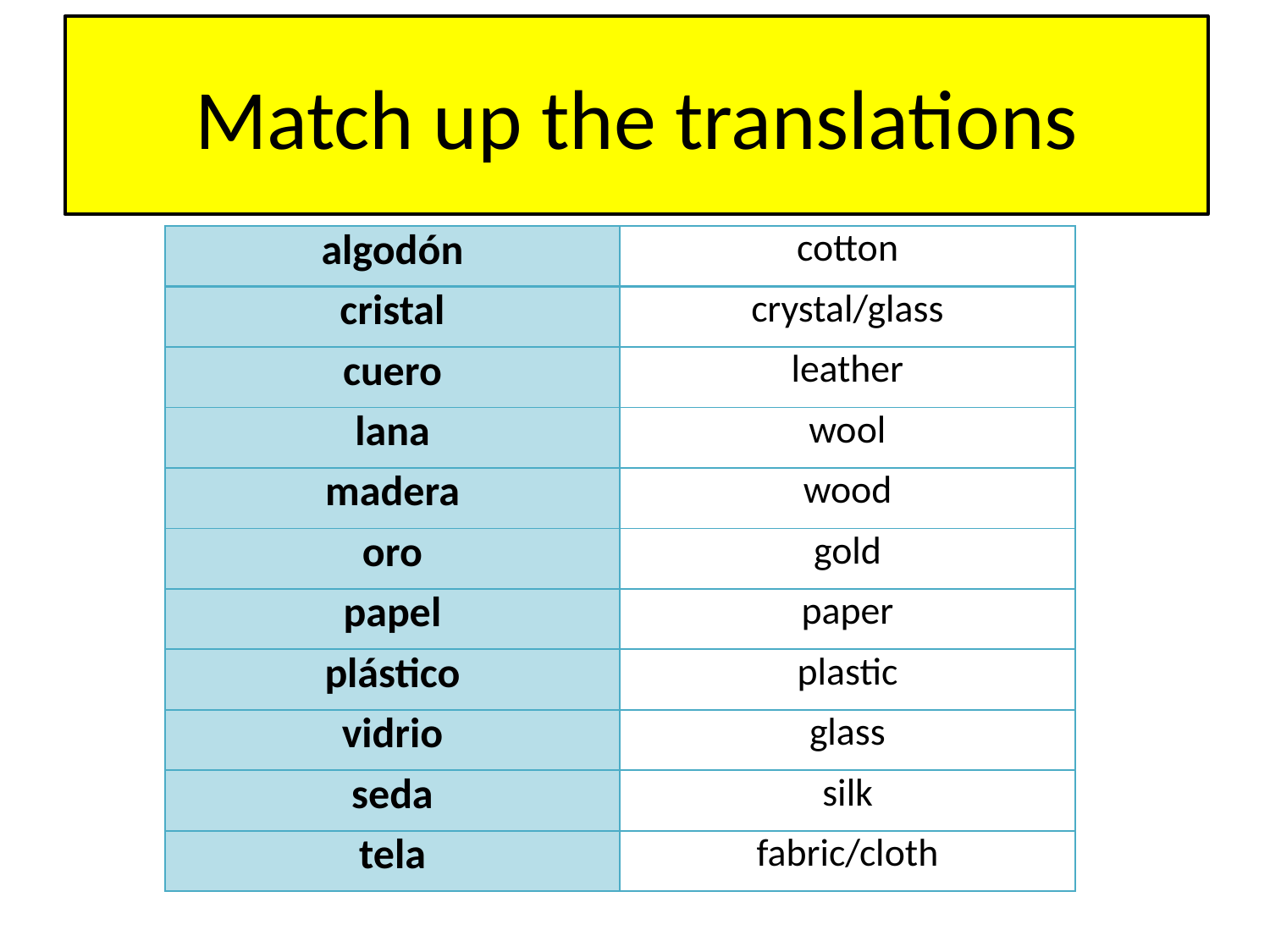

# Match up the translations
| algodón | leather |
| --- | --- |
| cristal | cotton |
| cuero | paper |
| lana | glass/crystal |
| madera | wool |
| oro | plastic |
| papel | fabric/cloth |
| plástico | gold |
| vidrio | silk |
| seda | glass |
| tela | wood |
| algodón | cotton |
| --- | --- |
| cristal | crystal/glass |
| cuero | leather |
| lana | wool |
| madera | wood |
| oro | gold |
| papel | paper |
| plástico | plastic |
| vidrio | glass |
| seda | silk |
| tela | fabric/cloth |